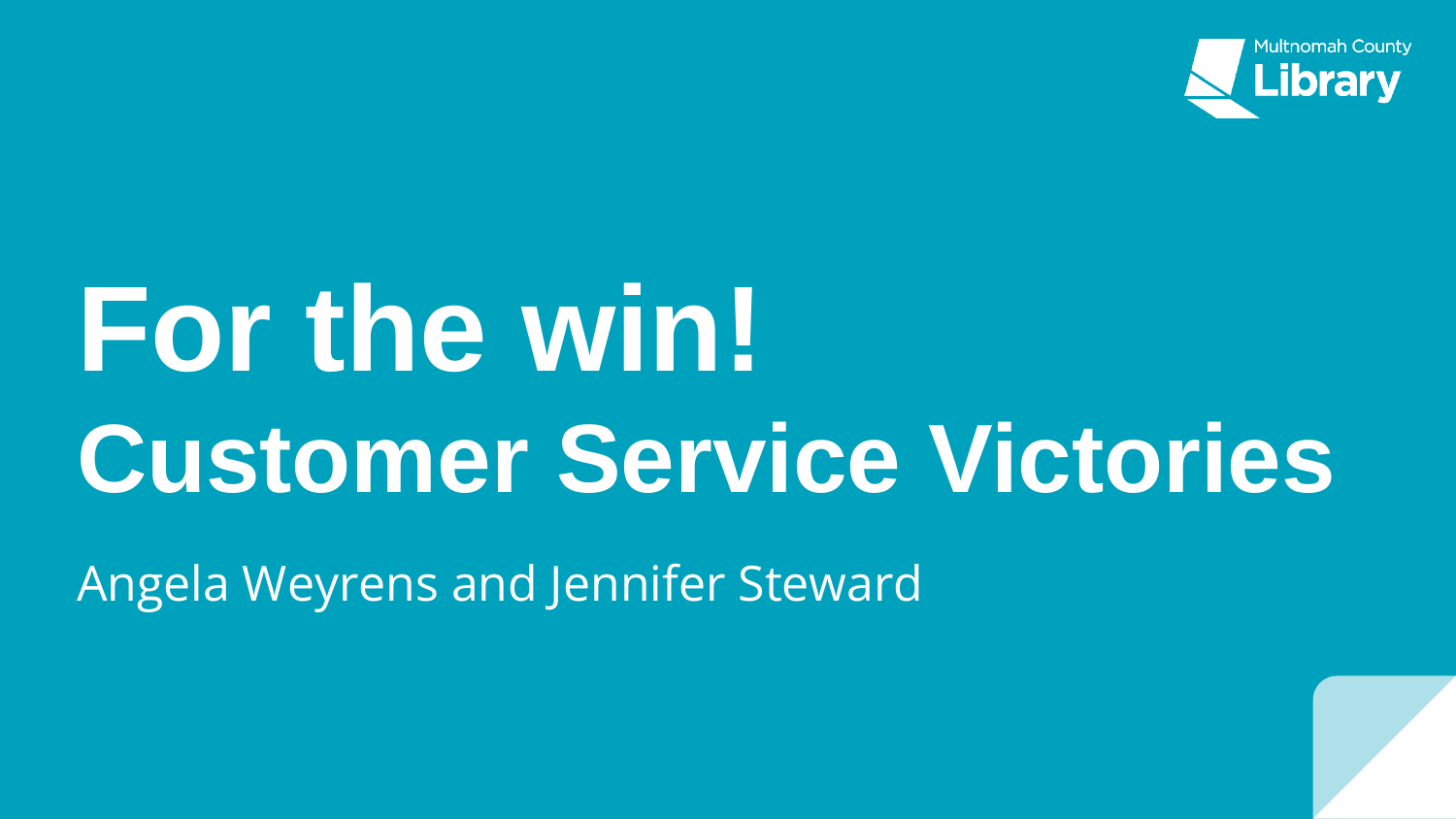

# For the win!
Customer Service Victories
Angela Weyrens and Jennifer Steward